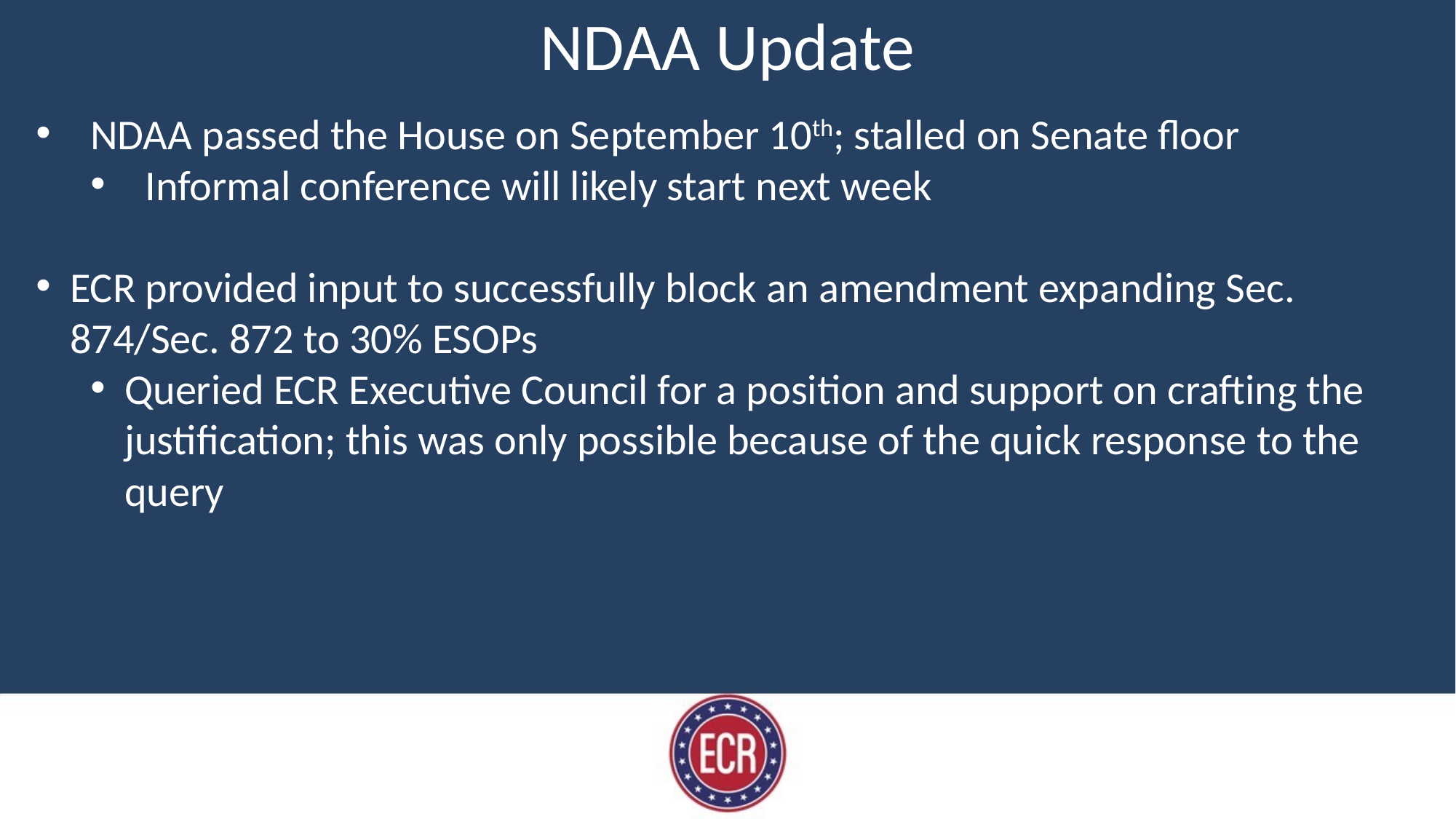

# NDAA Update
NDAA passed the House on September 10th; stalled on Senate floor
Informal conference will likely start next week

ECR provided input to successfully block an amendment expanding Sec. 874/Sec. 872 to 30% ESOPs
Queried ECR Executive Council for a position and support on crafting the justification; this was only possible because of the quick response to the query